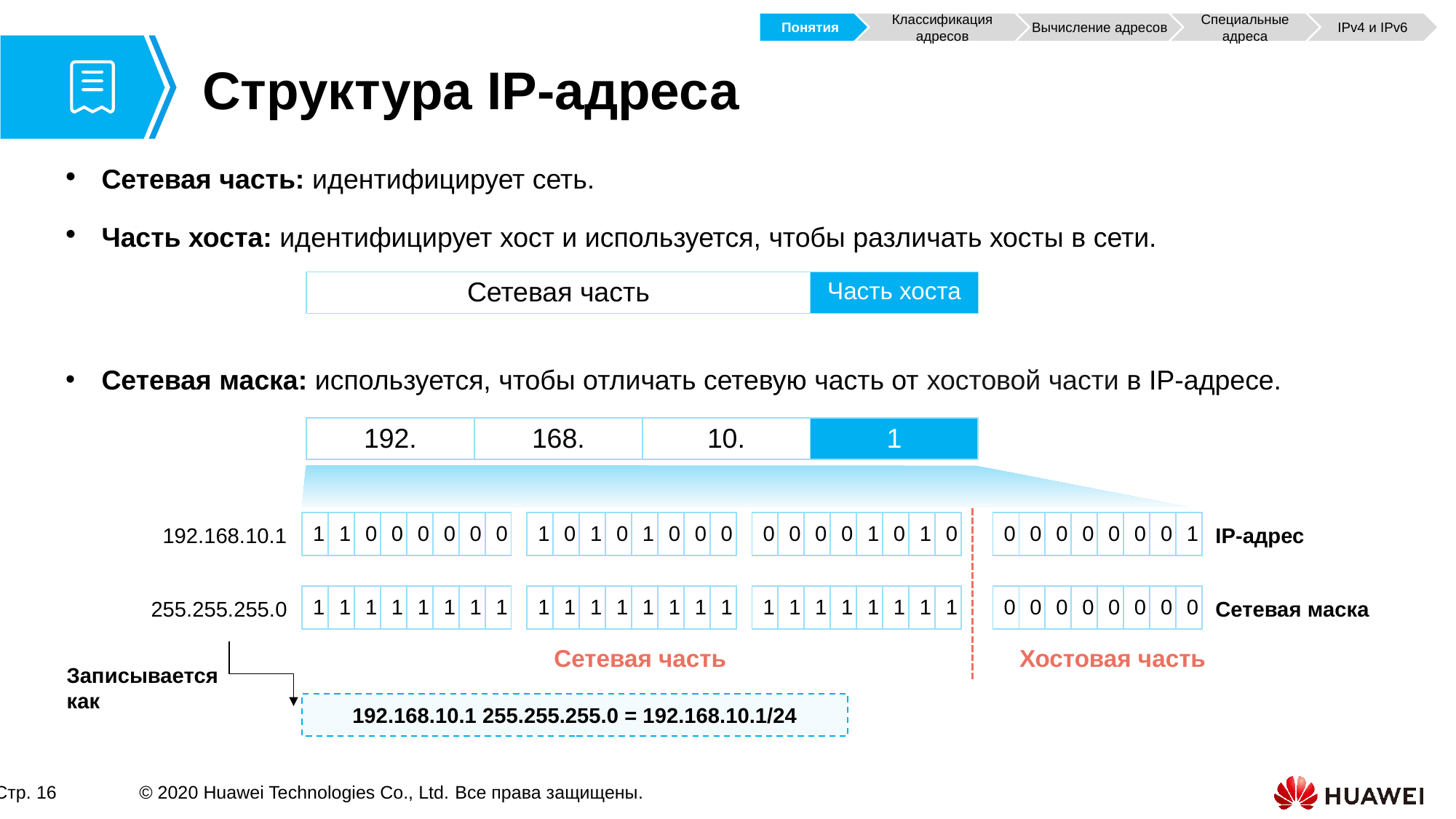

Понятия
Классификация адресов
Вычисление адресов
Специальные адреса
IPv4 и IPv6
# Структура IP-адреса
Сетевая часть: идентифицирует сеть.
Часть хоста: идентифицирует хост и используется, чтобы различать хосты в сети.
| Сетевая часть | Часть хоста |
| --- | --- |
Сетевая маска: используется, чтобы отличать сетевую часть от хостовой части в IP-адресе.
| 192. | 168. | 10. | 1 |
| --- | --- | --- | --- |

| 1 | 1 | 0 | 0 | 0 | 0 | 0 | 0 |
| --- | --- | --- | --- | --- | --- | --- | --- |
| 1 | 0 | 1 | 0 | 1 | 0 | 0 | 0 |
| --- | --- | --- | --- | --- | --- | --- | --- |
| 0 | 0 | 0 | 0 | 1 | 0 | 1 | 0 |
| --- | --- | --- | --- | --- | --- | --- | --- |
| 0 | 0 | 0 | 0 | 0 | 0 | 0 | 1 |
| --- | --- | --- | --- | --- | --- | --- | --- |
192.168.10.1
IP-адрес
| 1 | 1 | 1 | 1 | 1 | 1 | 1 | 1 |
| --- | --- | --- | --- | --- | --- | --- | --- |
| 1 | 1 | 1 | 1 | 1 | 1 | 1 | 1 |
| --- | --- | --- | --- | --- | --- | --- | --- |
| 1 | 1 | 1 | 1 | 1 | 1 | 1 | 1 |
| --- | --- | --- | --- | --- | --- | --- | --- |
| 0 | 0 | 0 | 0 | 0 | 0 | 0 | 0 |
| --- | --- | --- | --- | --- | --- | --- | --- |
255.255.255.0
Сетевая маска
Сетевая часть
Хостовая часть
Записывается как
192.168.10.1 255.255.255.0 = 192.168.10.1/24